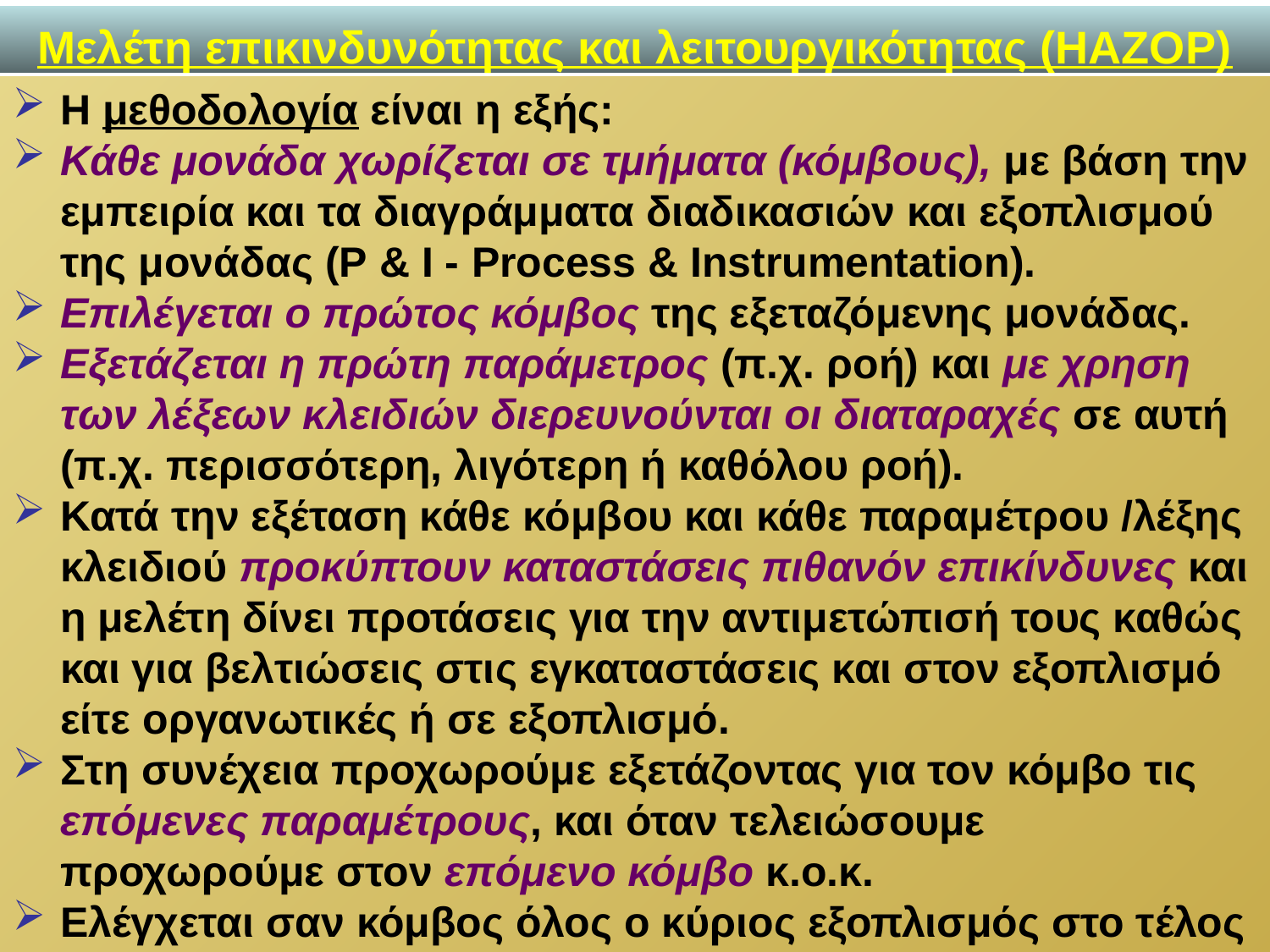

Μελέτη επικινδυνότητας και λειτουργικότητας (ΗΑΖΟΡ)
Η μεθοδολογία είναι η εξής:
Κάθε μονάδα χωρίζεται σε τμήματα (κόμβους), με βάση την εμπειρία και τα διαγράμματα διαδικασιών και εξοπλισμού της μονάδας (Ρ & Ι - Process & Instrumentation).
Επιλέγεται ο πρώτος κόμβος της εξεταζόμενης μονάδας.
Εξετάζεται η πρώτη παράμετρος (π.χ. ροή) και με χρηση των λέξεων κλειδιών διερευνούνται οι διαταραχές σε αυτή (π.χ. περισσότερη, λιγότερη ή καθόλου ροή).
Κατά την εξέταση κάθε κόμβου και κάθε παραμέτρου /λέξης κλειδιού προκύπτουν καταστάσεις πιθανόν επικίνδυνες και η μελέτη δίνει προτάσεις για την αντιμετώπισή τους καθώς και για βελτιώσεις στις εγκαταστάσεις και στον εξοπλισμό είτε οργανωτικές ή σε εξοπλισμό.
Στη συνέχεια προχωρούμε εξετάζοντας για τον κόμβο τις επόμενες παραμέτρους, και όταν τελειώσουμε προχωρούμε στον επόμενο κόμβο κ.ο.κ.
Ελέγχεται σαν κόμβος όλος ο κύριος εξοπλισμός στο τέλος